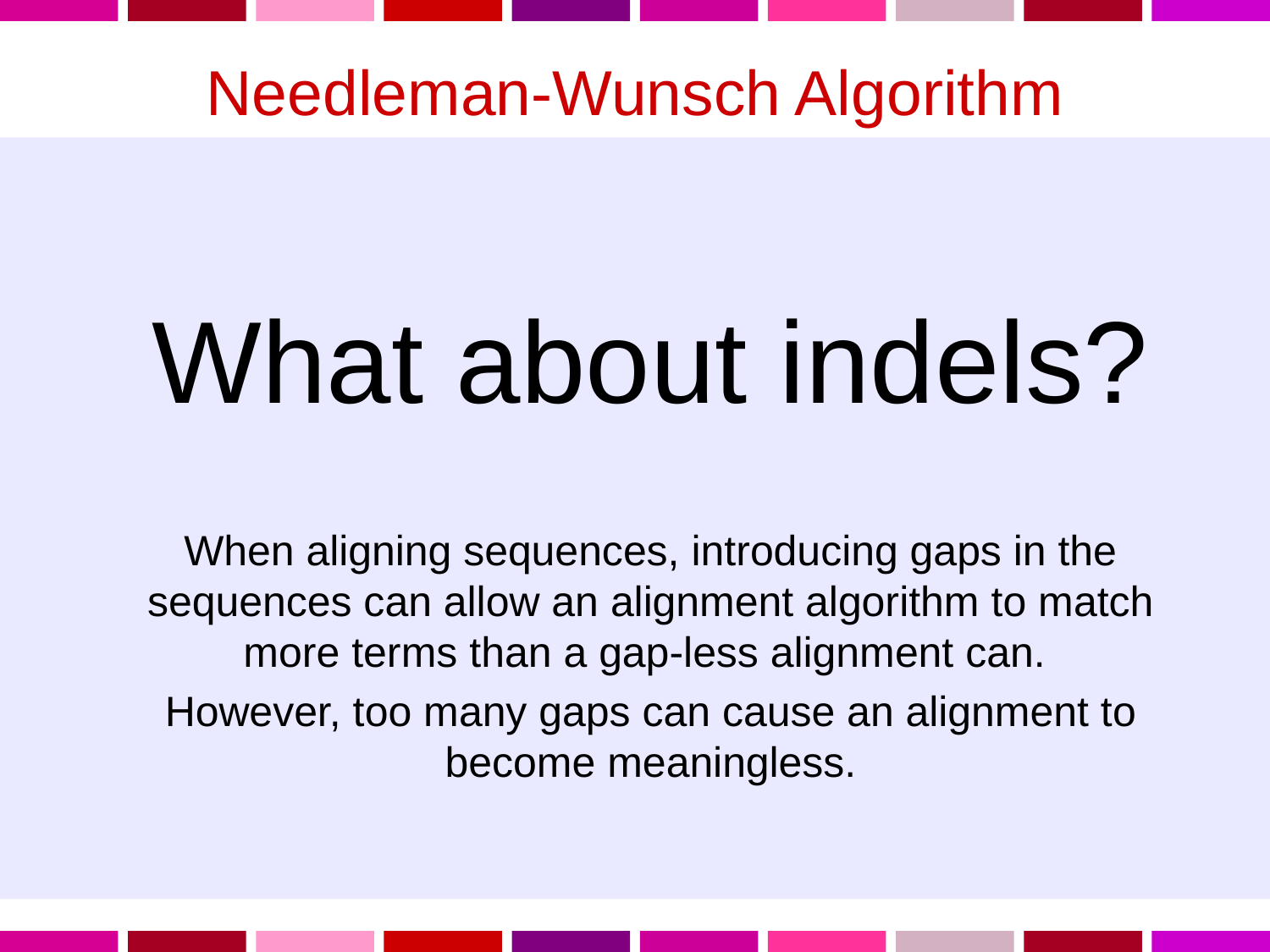

# Needleman-Wunsch Algorithm

What about indels?

When aligning sequences, introducing gaps in the sequences can allow an alignment algorithm to match more terms than a gap-less alignment can.
However, too many gaps can cause an alignment to become meaningless.